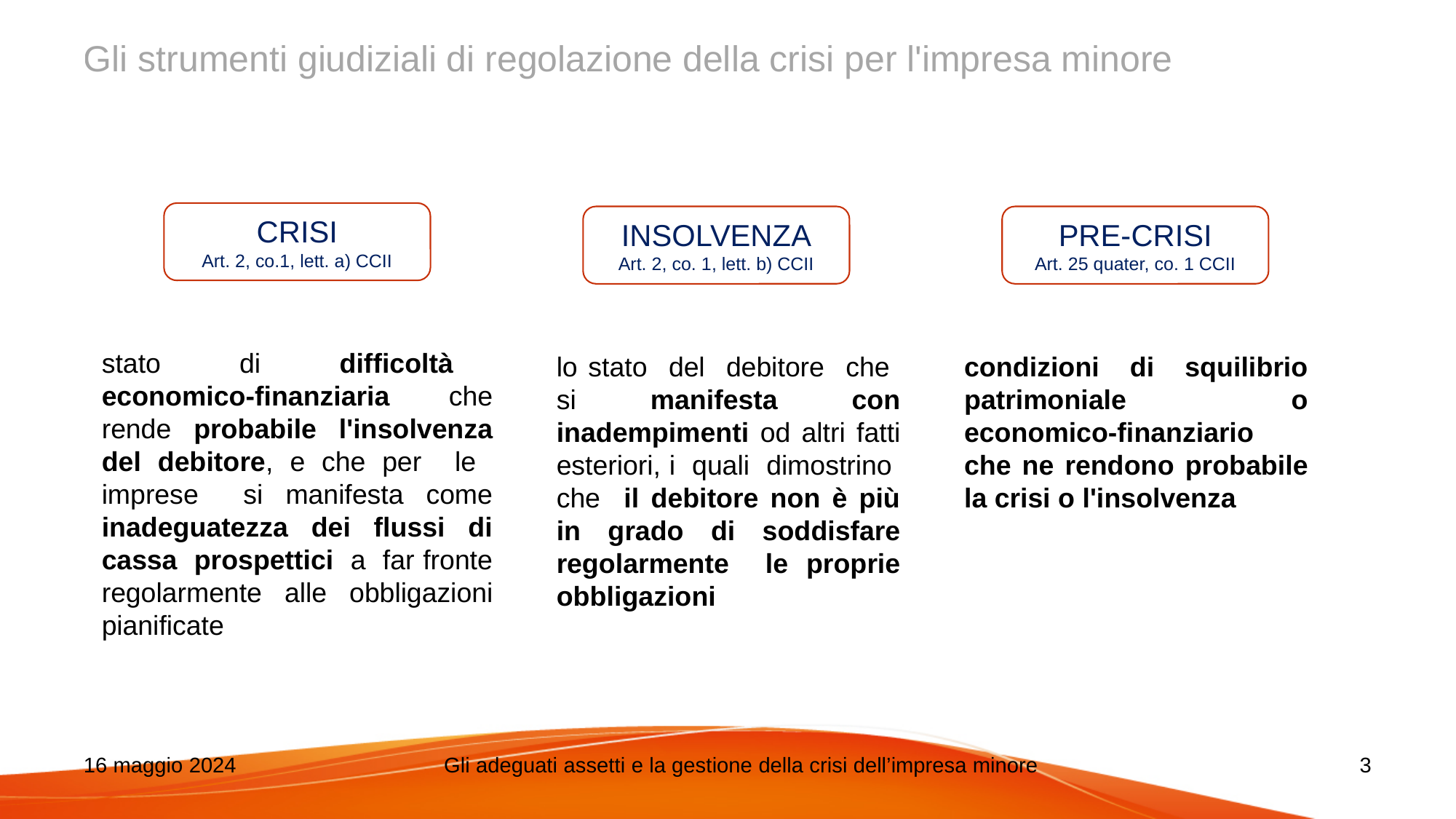

# Gli strumenti giudiziali di regolazione della crisi per l'impresa minore

CRISI
Art. 2, co.1, lett. a) CCII
INSOLVENZA
Art. 2, co. 1, lett. b) CCII
PRE-CRISI
Art. 25 quater, co. 1 CCII
stato  di  difficoltà  economico-finanziaria  che rende probabile l'insolvenza del debitore, e che per  le  imprese  si manifesta come inadeguatezza dei flussi di cassa  prospettici  a  far fronte regolarmente alle obbligazioni pianificate
lo stato  del  debitore  che  si  manifesta  con inadempimenti od altri fatti esteriori, i  quali  dimostrino  che  il debitore non è più in grado di soddisfare regolarmente  le proprie obbligazioni
condizioni di squilibrio patrimoniale o economico-finanziario che ne rendono probabile la crisi o l'insolvenza
16 maggio 2024
Gli adeguati assetti e la gestione della crisi dell’impresa minore
3